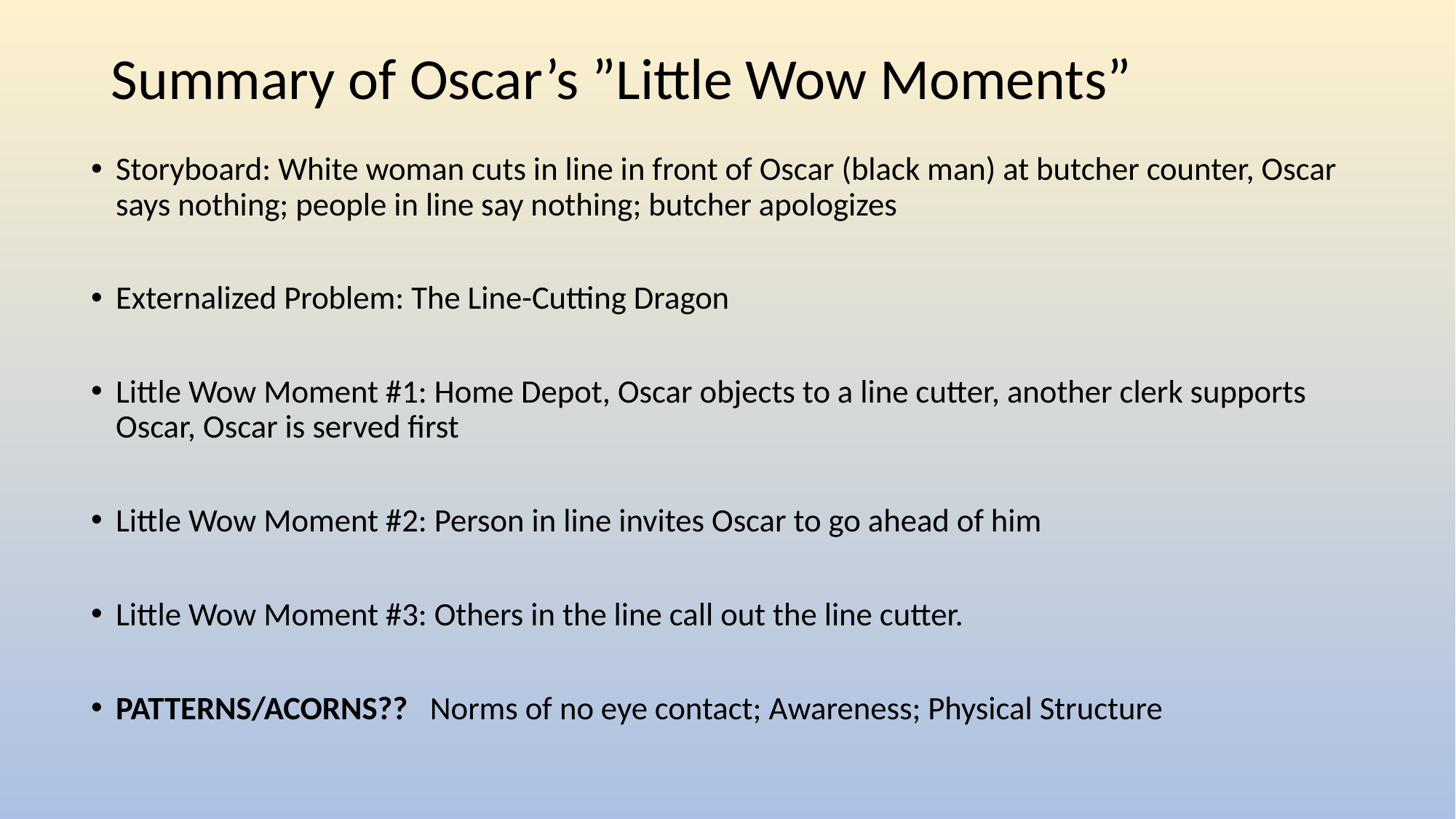

# Summary of Oscar’s ”Little Wow Moments”
Storyboard: White woman cuts in line in front of Oscar (black man) at butcher counter, Oscar says nothing; people in line say nothing; butcher apologizes

Externalized Problem: The Line-Cutting Dragon

Little Wow Moment #1: Home Depot, Oscar objects to a line cutter, another clerk supports Oscar, Oscar is served first

Little Wow Moment #2: Person in line invites Oscar to go ahead of him

Little Wow Moment #3: Others in the line call out the line cutter.

PATTERNS/ACORNS??   Norms of no eye contact; Awareness; Physical Structure